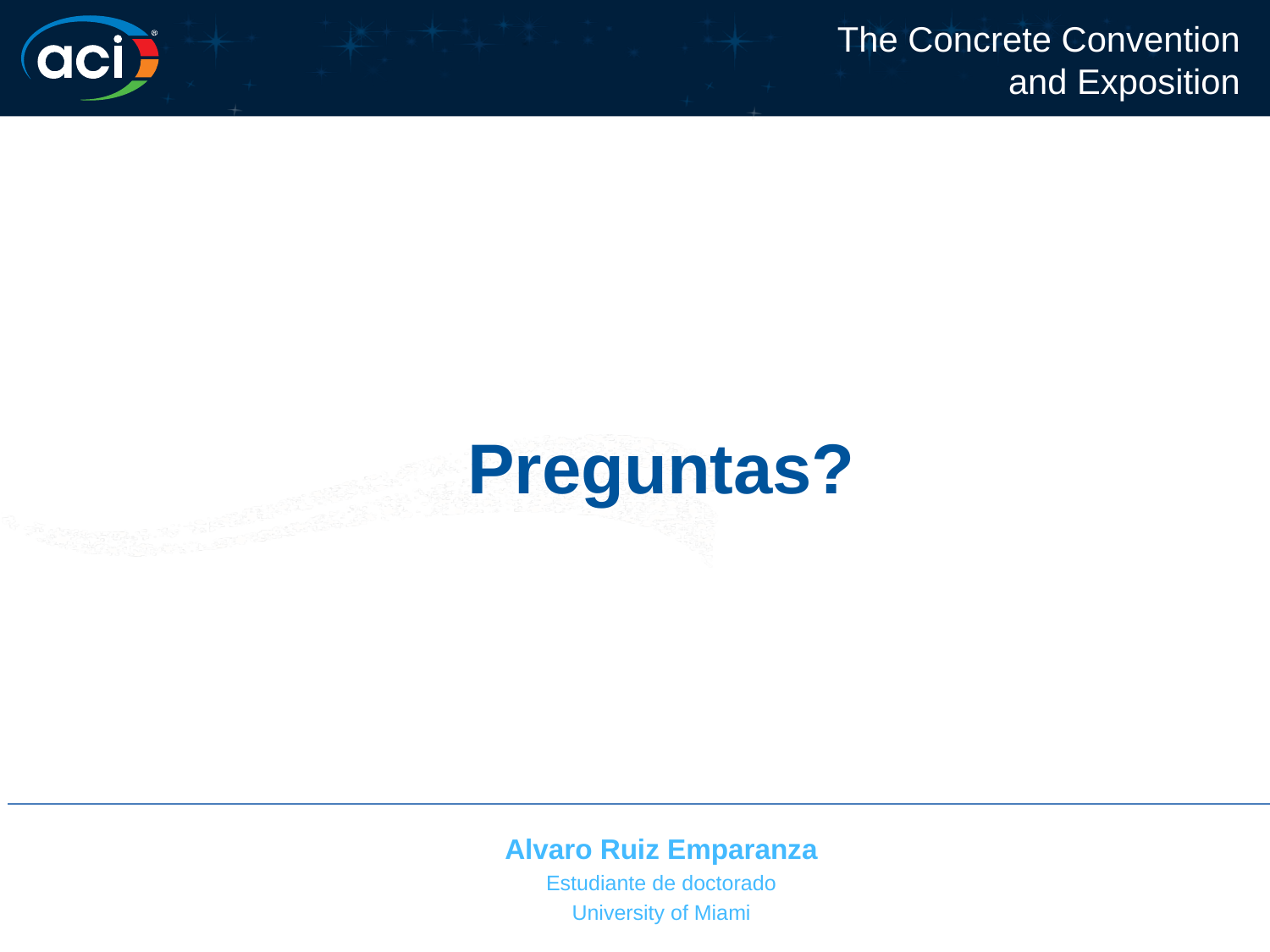

Preguntas?
Alvaro Ruiz Emparanza
Estudiante de doctorado
University of Miami